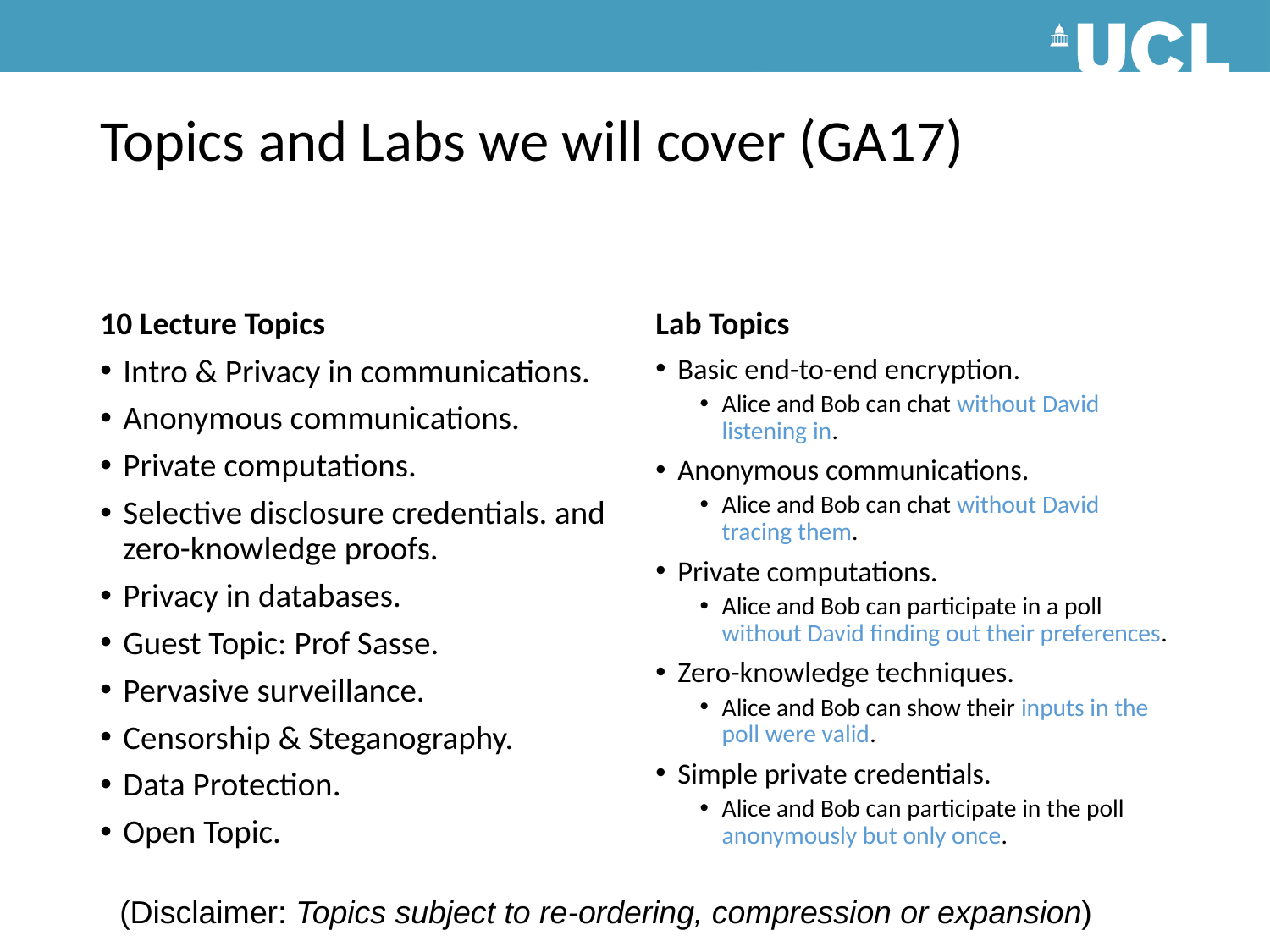

# Topics and Labs we will cover (GA17)
10 Lecture Topics
Lab Topics
Intro & Privacy in communications.
Anonymous communications.
Private computations.
Selective disclosure credentials. and zero-knowledge proofs.
Privacy in databases.
Guest Topic: Prof Sasse.
Pervasive surveillance.
Censorship & Steganography.
Data Protection.
Open Topic.

Basic end-to-end encryption.
Alice and Bob can chat without David listening in.
Anonymous communications.
Alice and Bob can chat without David tracing them.
Private computations.
Alice and Bob can participate in a poll without David finding out their preferences.
Zero-knowledge techniques.
Alice and Bob can show their inputs in the poll were valid.
Simple private credentials.
Alice and Bob can participate in the poll anonymously but only once.

(Disclaimer: Topics subject to re-ordering, compression or expansion)